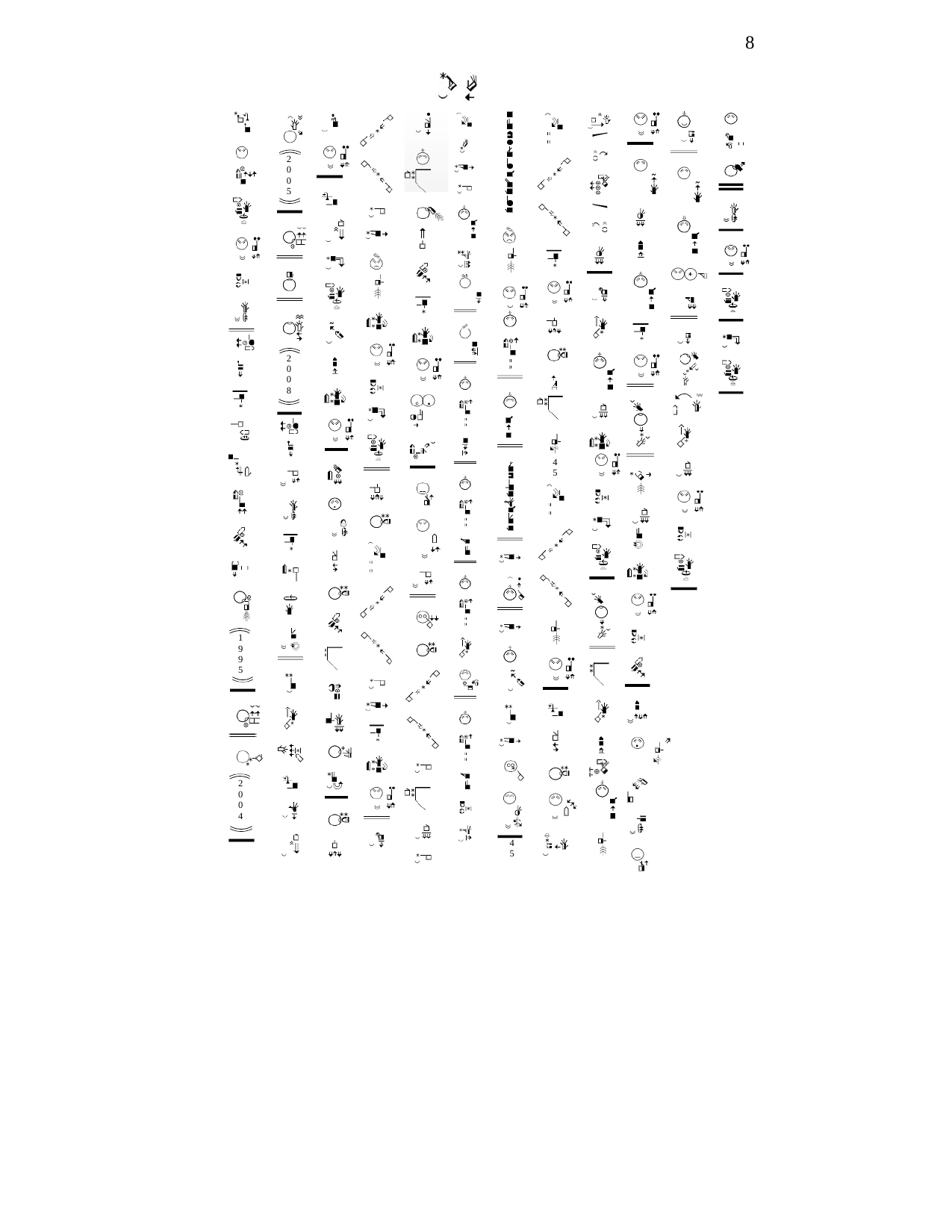

8

2
0
0
5

2
0
0
8

4
5

1
9
9
5

2
0
0
4

4
5